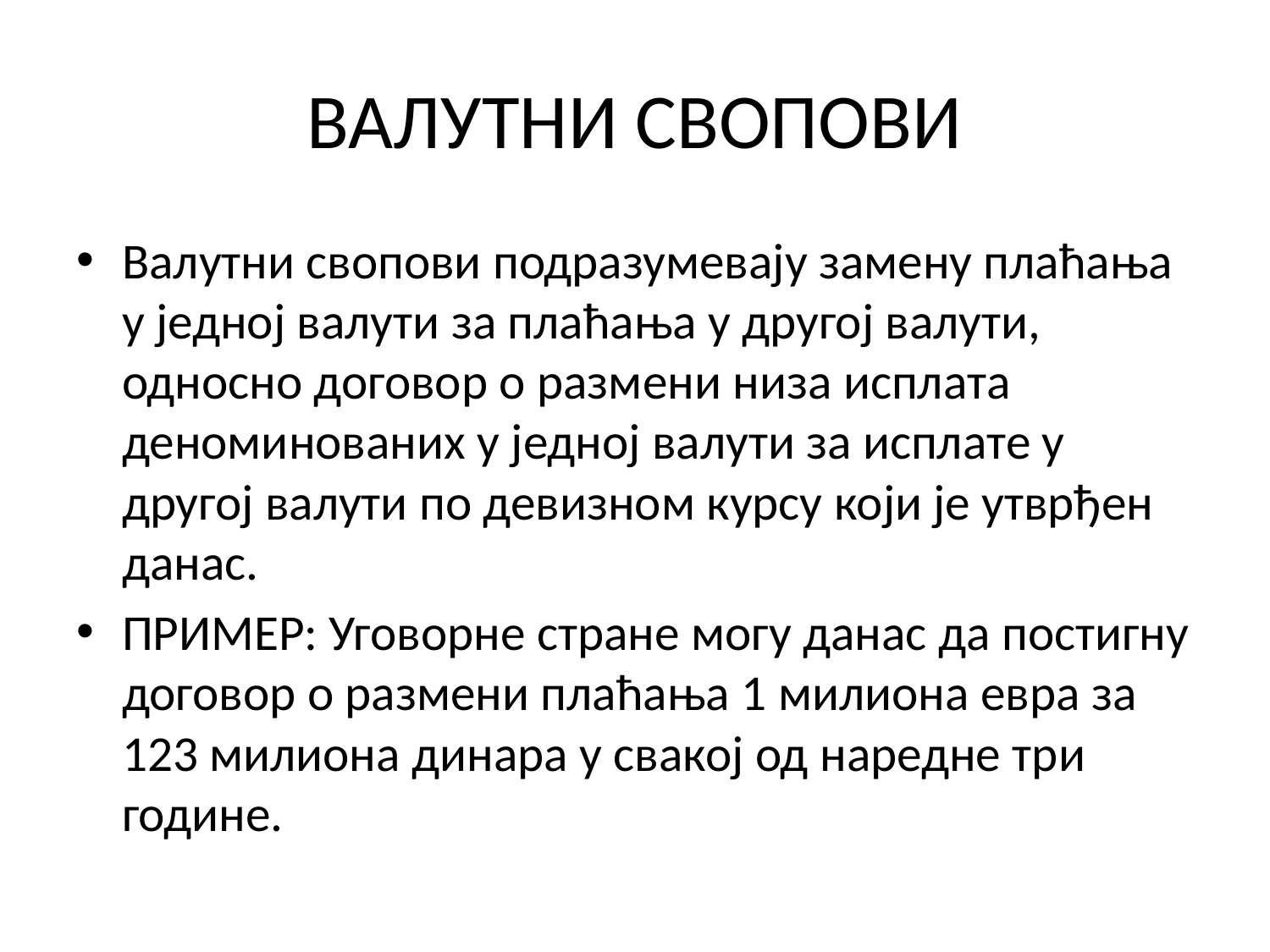

# ВАЛУТНИ СВОПОВИ
Валутни свопови подразумевају замену плаћања у једној валути за плаћања у другој валути, односно договор о размени низа исплата деноминованих у једној валути за исплате у другој валути по девизном курсу који је утврђен данас.
ПРИМЕР: Уговорне стране могу данас да постигну договор о размени плаћања 1 милиона евра за 123 милиона динара у свакој од наредне три године.